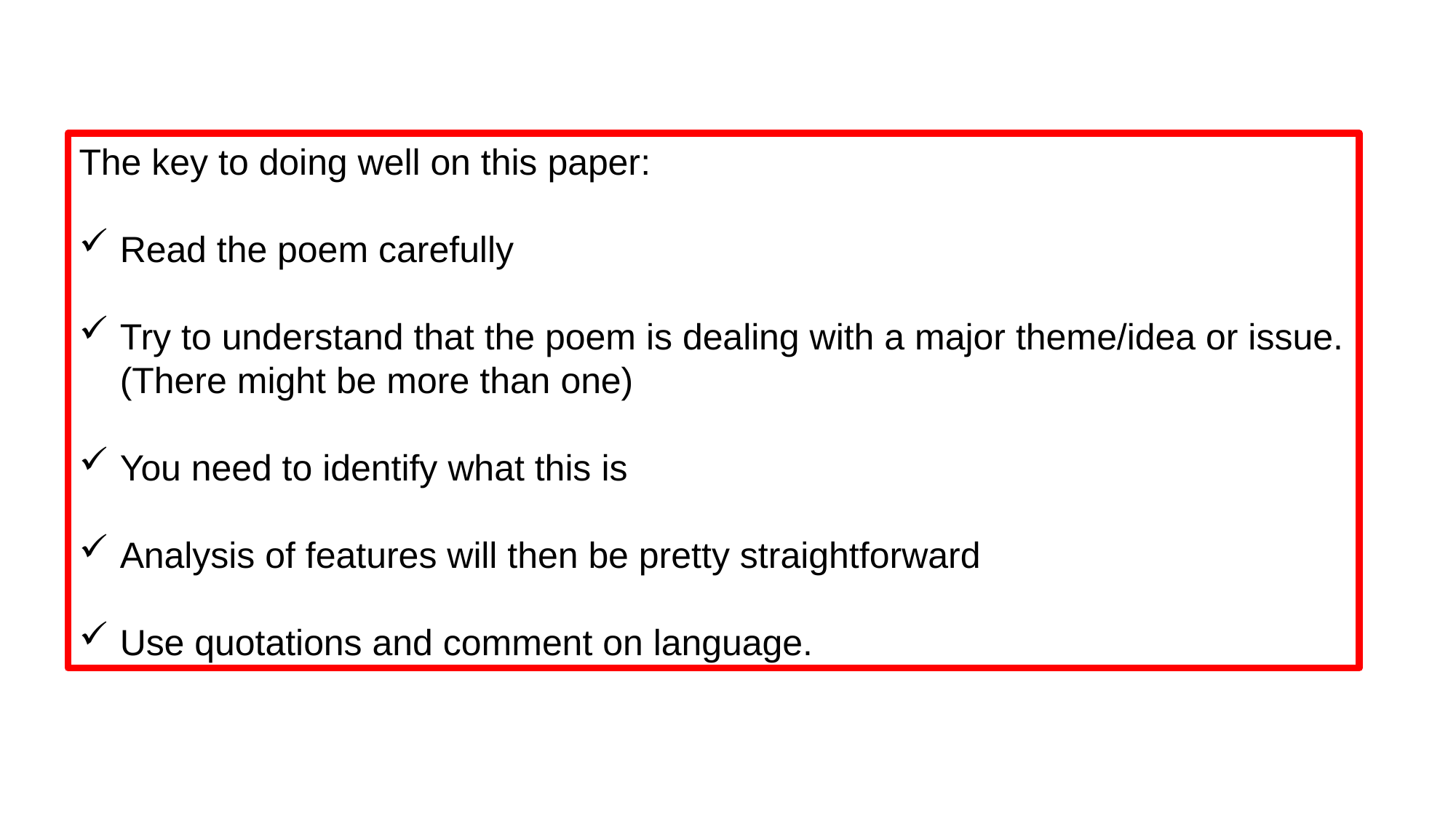

The key to doing well on this paper:

Read the poem carefully

Try to understand that the poem is dealing with a major theme/idea or issue. (There might be more than one)

You need to identify what this is

Analysis of features will then be pretty straightforward

Use quotations and comment on language.